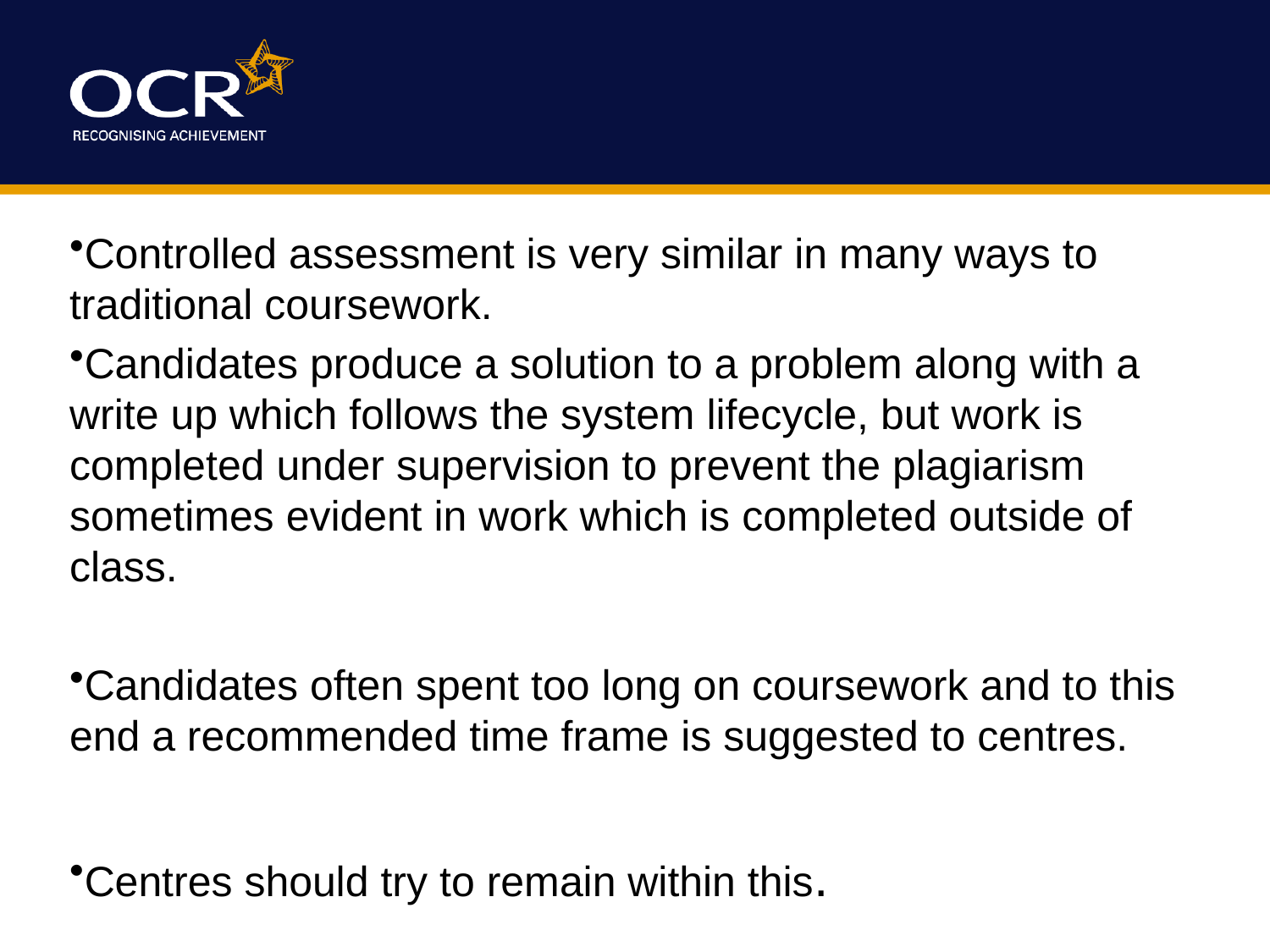

Controlled assessment is very similar in many ways to traditional coursework.
Candidates produce a solution to a problem along with a write up which follows the system lifecycle, but work is completed under supervision to prevent the plagiarism sometimes evident in work which is completed outside of class.

Candidates often spent too long on coursework and to this end a recommended time frame is suggested to centres.

Centres should try to remain within this.